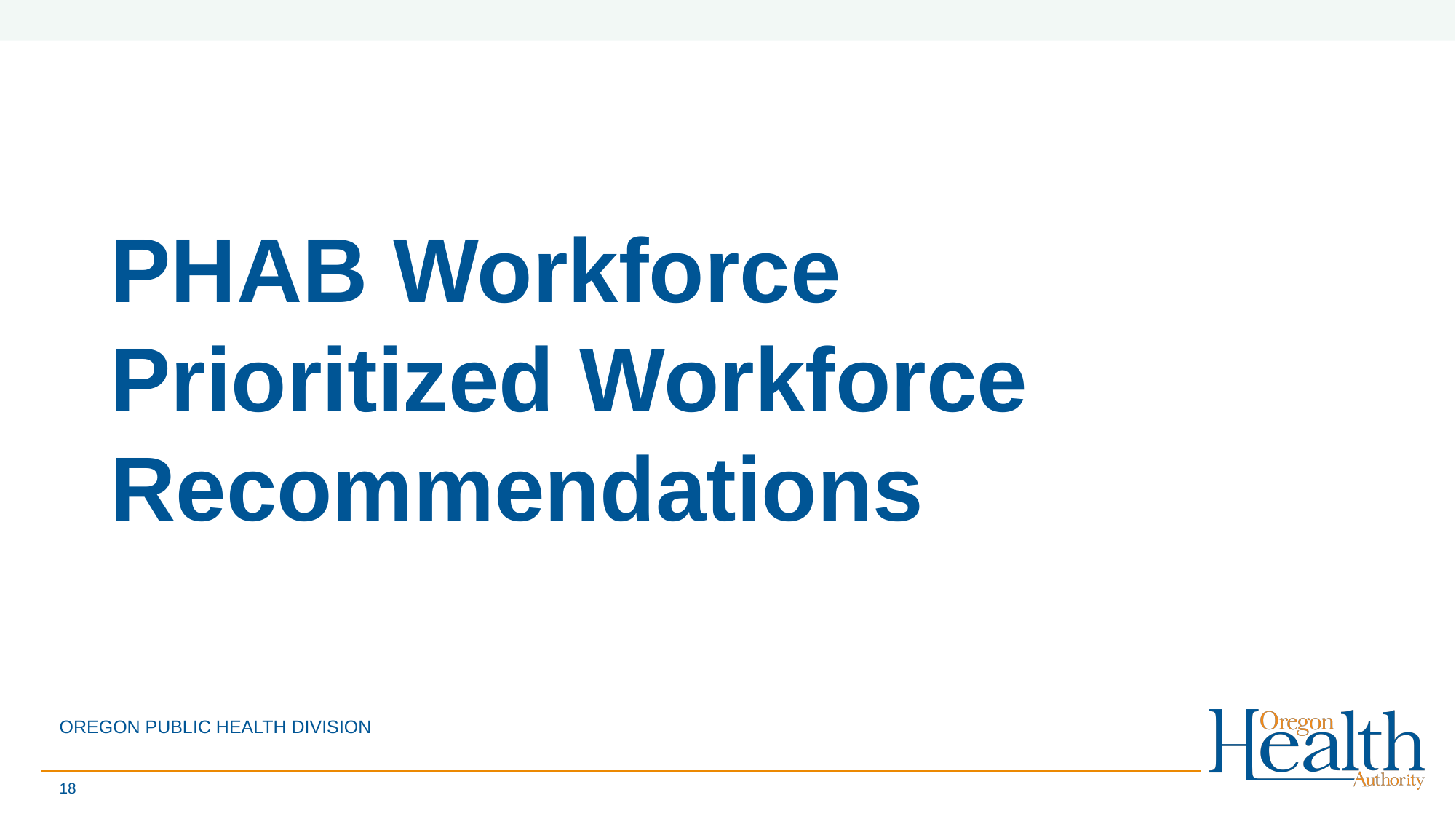

# PHAB Workforce Prioritized Workforce Recommendations
OREGON PUBLIC HEALTH DIVISION
18